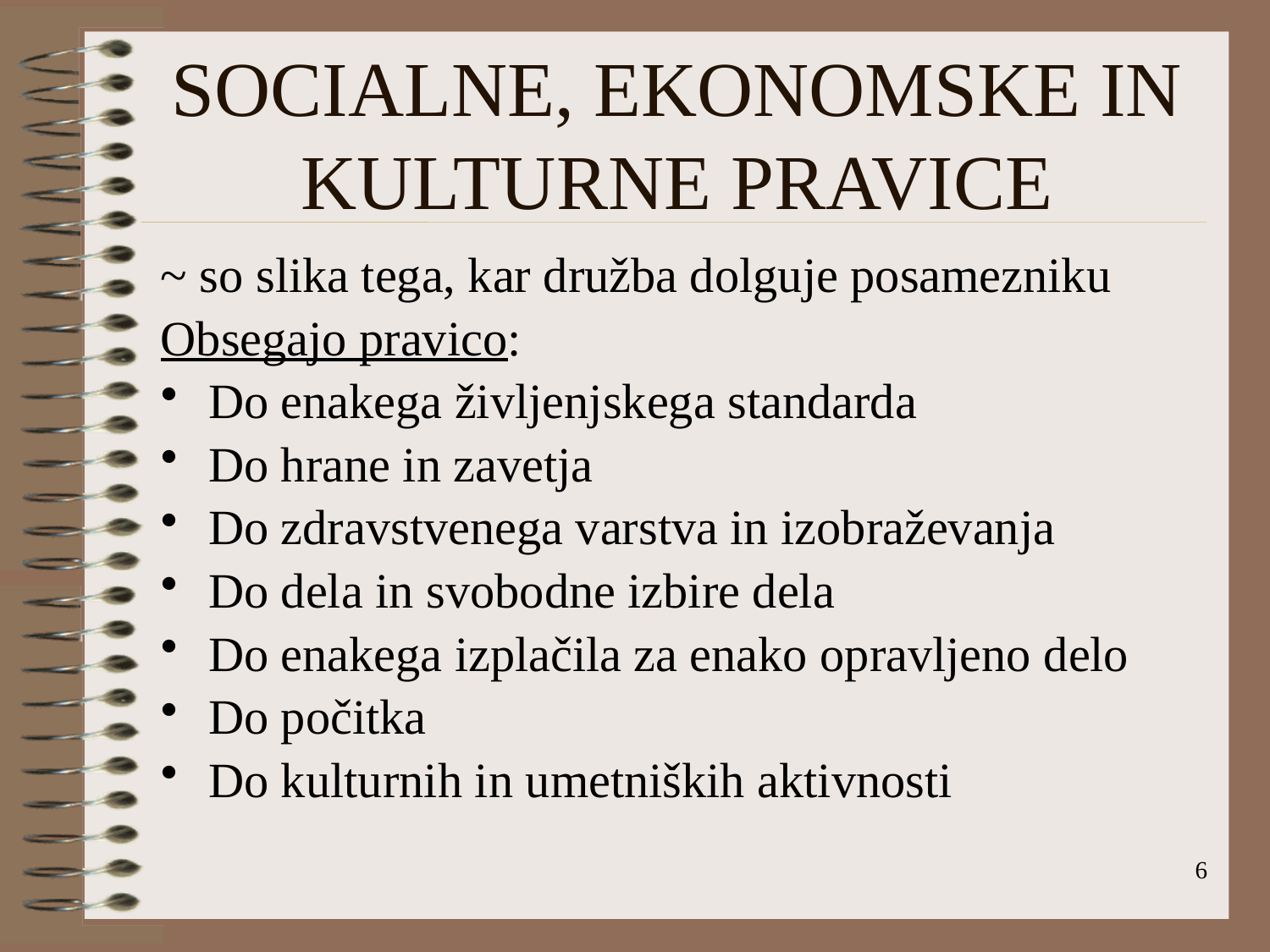

# SOCIALNE, EKONOMSKE IN KULTURNE PRAVICE
~ so slika tega, kar družba dolguje posamezniku
Obsegajo pravico:
Do enakega življenjskega standarda
Do hrane in zavetja
Do zdravstvenega varstva in izobraževanja
Do dela in svobodne izbire dela
Do enakega izplačila za enako opravljeno delo
Do počitka
Do kulturnih in umetniških aktivnosti

6